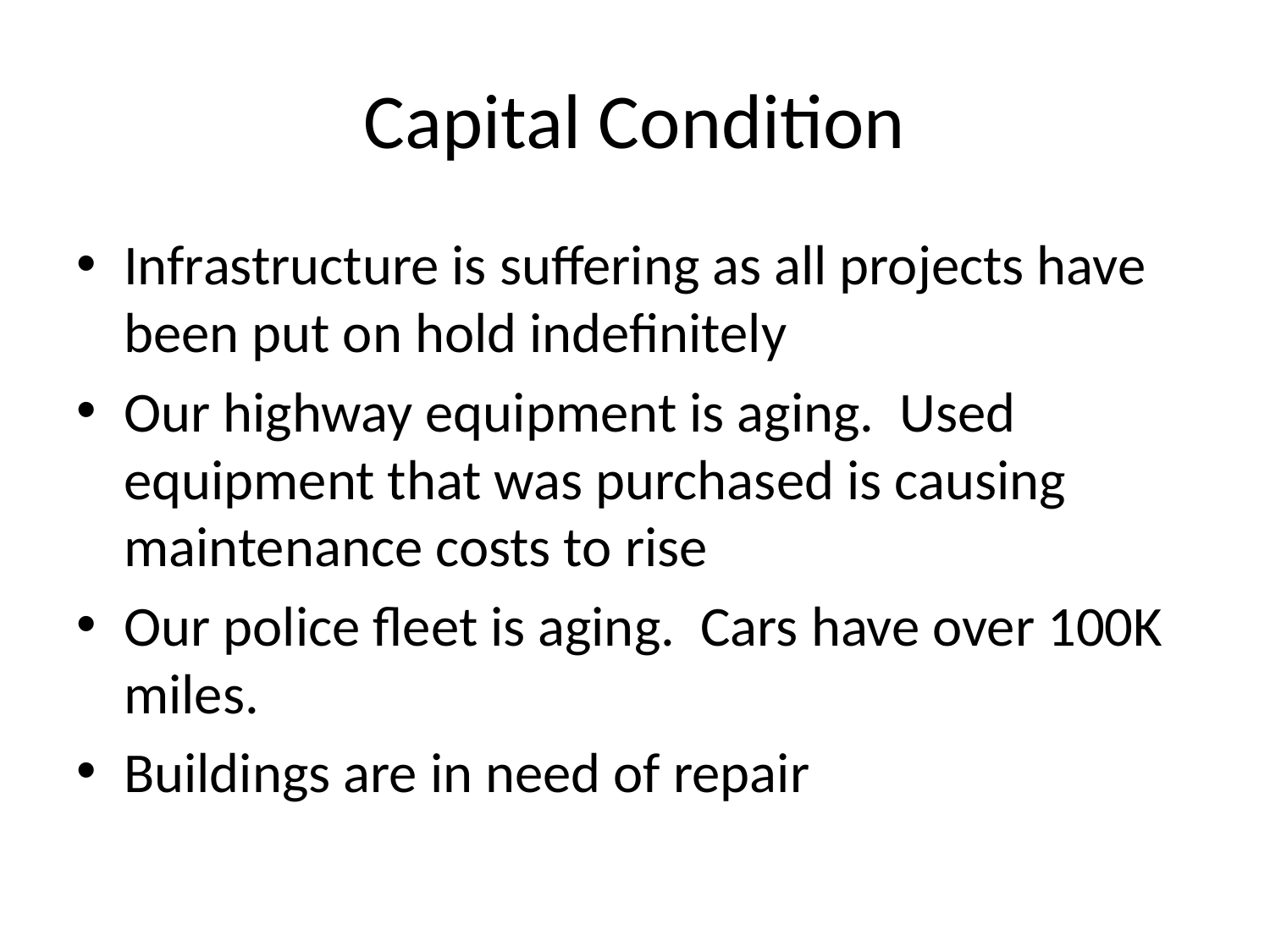

# Capital Condition
Infrastructure is suffering as all projects have been put on hold indefinitely
Our highway equipment is aging.  Used equipment that was purchased is causing maintenance costs to rise
Our police fleet is aging.  Cars have over 100K miles.
Buildings are in need of repair